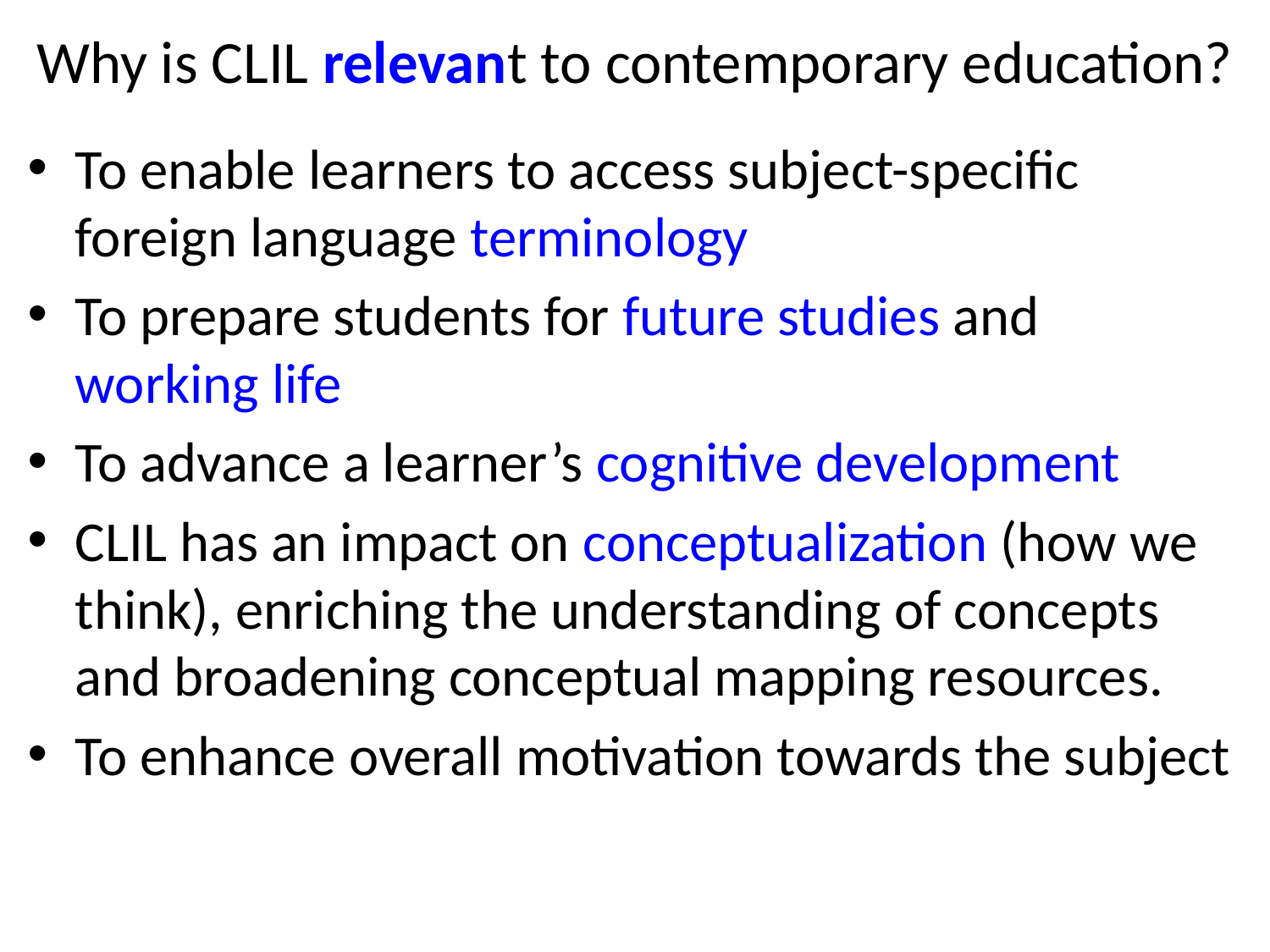

# Why is CLIL relevant to contemporary education?
To enable learners to access subject-specific foreign language terminology
To prepare students for future studies and working life
To advance a learner’s cognitive development
CLIL has an impact on conceptualization (how we think), enriching the understanding of concepts and broadening conceptual mapping resources.
To enhance overall motivation towards the subject